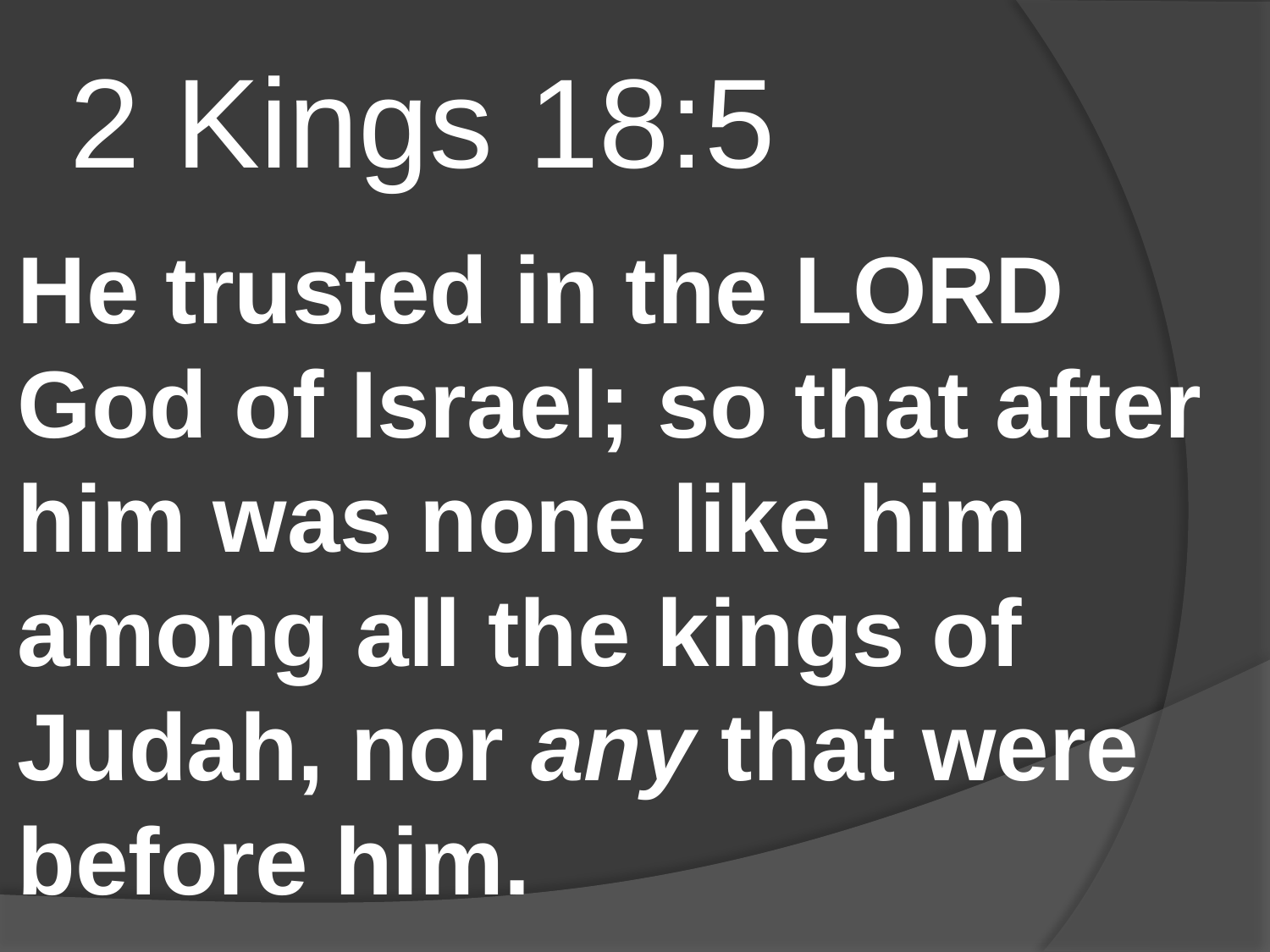

# 2 Kings 18:5
He trusted in the LORD God of Israel; so that after him was none like him among all the kings of Judah, nor any that were before him.